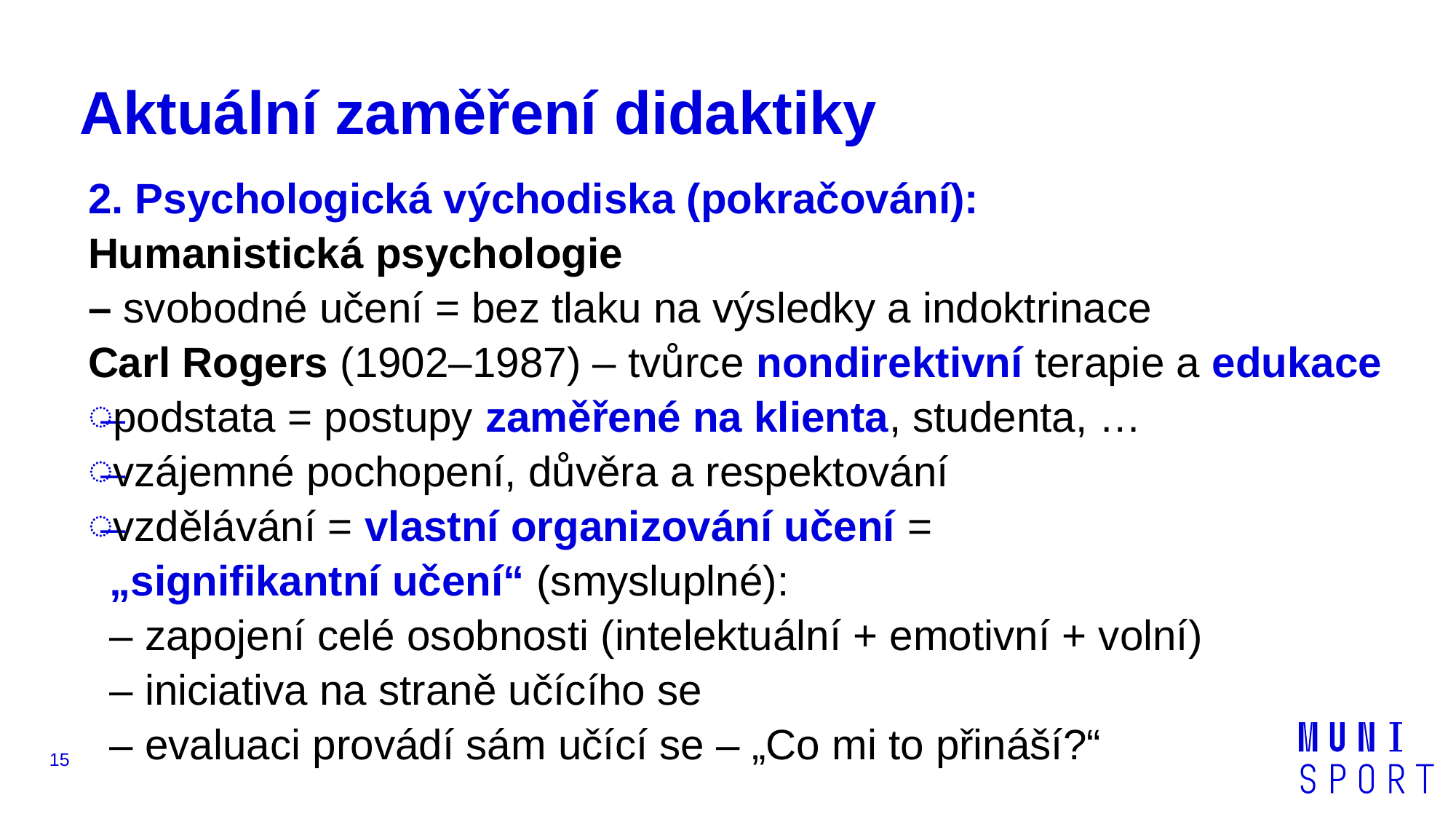

# Aktuální zaměření didaktiky
2. Psychologická východiska (pokračování):
Humanistická psychologie
– svobodné učení = bez tlaku na výsledky a indoktrinace
Carl Rogers (1902–1987) – tvůrce nondirektivní terapie a edukace
podstata = postupy zaměřené na klienta, studenta, …
vzájemné pochopení, důvěra a respektování
vzdělávání = vlastní organizování učení =
„signifikantní učení“ (smysluplné):
– zapojení celé osobnosti (intelektuální + emotivní + volní)
– iniciativa na straně učícího se
– evaluaci provádí sám učící se – „Co mi to přináší?“
15